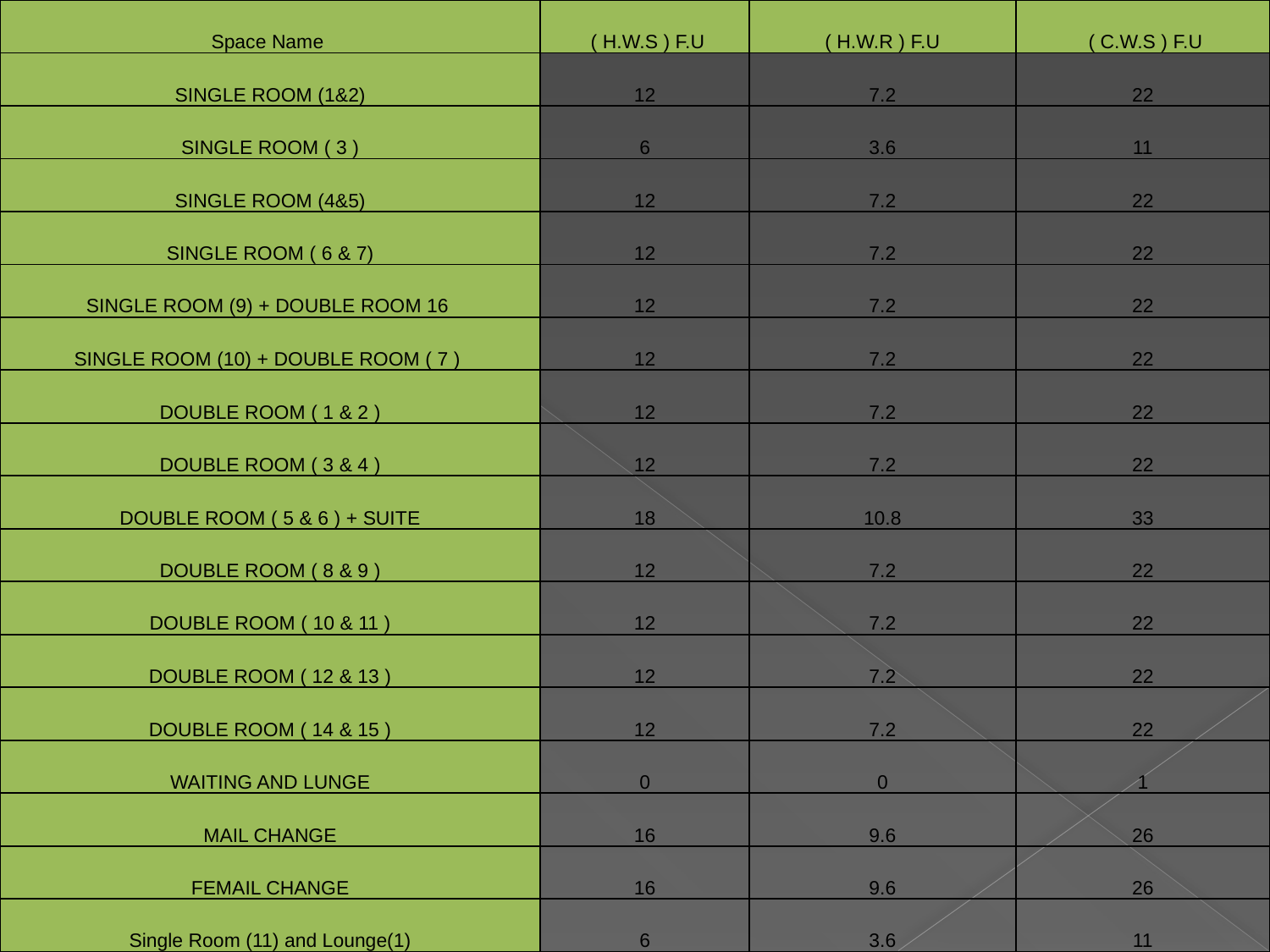

| Space Name | ( H.W.S ) F.U | ( H.W.R ) F.U | ( C.W.S ) F.U |
| --- | --- | --- | --- |
| SINGLE ROOM (1&2) | 12 | 7.2 | 22 |
| SINGLE ROOM ( 3 ) | 6 | 3.6 | 11 |
| SINGLE ROOM (4&5) | 12 | 7.2 | 22 |
| SINGLE ROOM ( 6 & 7) | 12 | 7.2 | 22 |
| SINGLE ROOM (9) + DOUBLE ROOM 16 | 12 | 7.2 | 22 |
| SINGLE ROOM (10) + DOUBLE ROOM ( 7 ) | 12 | 7.2 | 22 |
| DOUBLE ROOM ( 1 & 2 ) | 12 | 7.2 | 22 |
| DOUBLE ROOM ( 3 & 4 ) | 12 | 7.2 | 22 |
| DOUBLE ROOM ( 5 & 6 ) + SUITE | 18 | 10.8 | 33 |
| DOUBLE ROOM ( 8 & 9 ) | 12 | 7.2 | 22 |
| DOUBLE ROOM ( 10 & 11 ) | 12 | 7.2 | 22 |
| DOUBLE ROOM ( 12 & 13 ) | 12 | 7.2 | 22 |
| DOUBLE ROOM ( 14 & 15 ) | 12 | 7.2 | 22 |
| WAITING AND LUNGE | 0 | 0 | 1 |
| MAIL CHANGE | 16 | 9.6 | 26 |
| FEMAIL CHANGE | 16 | 9.6 | 26 |
| Single Room (11) and Lounge(1) | 6 | 3.6 | 11 |